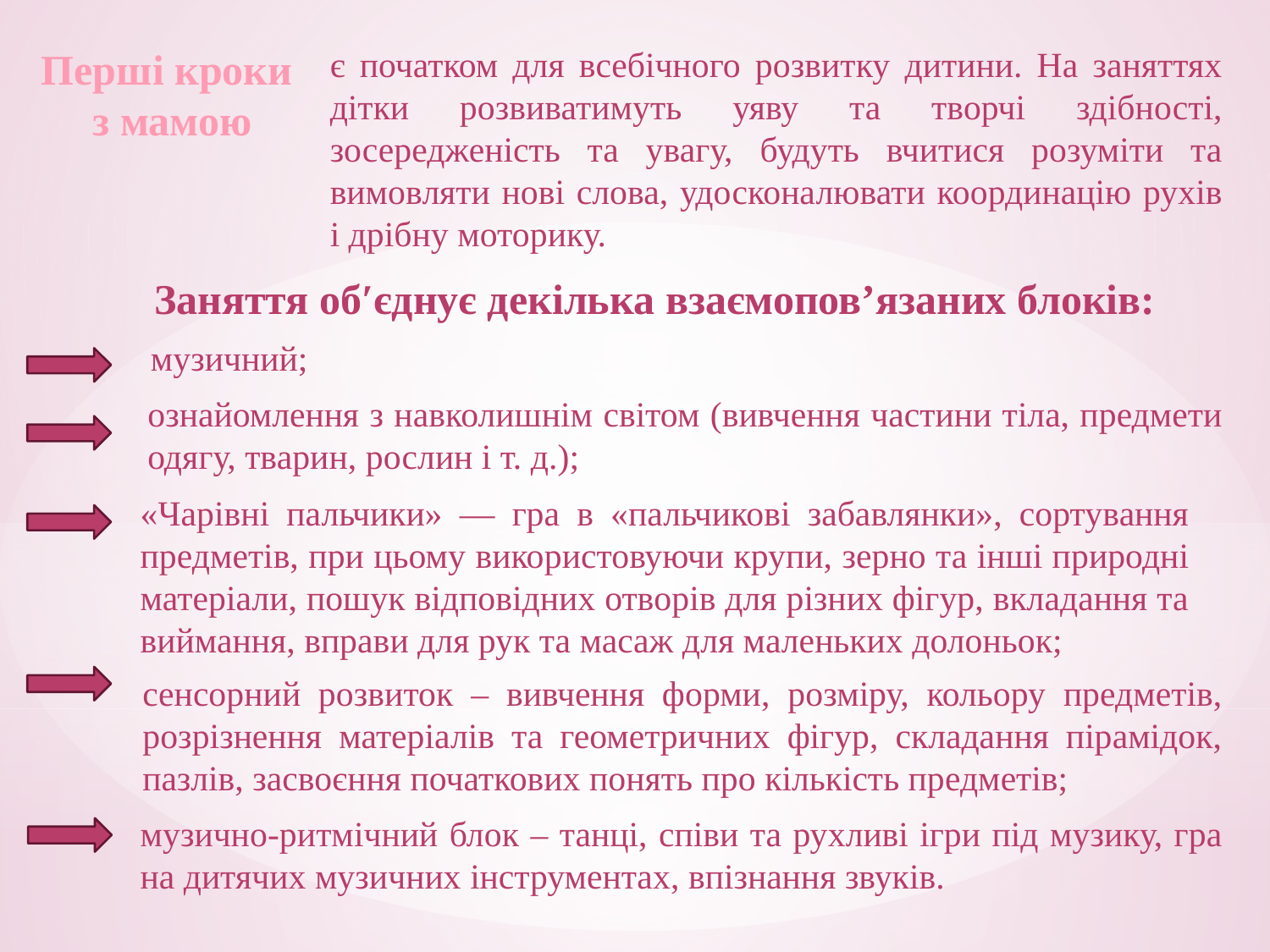

Перші кроки
з мамою
є початком для всебічного розвитку дитини. На заняттях дітки розвиватимуть уяву та творчі здібності, зосередженість та увагу, будуть вчитися розуміти та вимовляти нові слова, удосконалювати координацію рухів і дрібну моторику.

Заняття об′єднує декілька взаємопов’язаних блоків:
музичний;

ознайомлення з навколишнім світом (вивчення частини тіла, предмети одягу, тварин, рослин і т. д.);

«Чарівні пальчики» — гра в «пальчикові забавлянки», сортування предметів, при цьому використовуючи крупи, зерно та інші природні матеріали, пошук відповідних отворів для різних фігур, вкладання та виймання, вправи для рук та масаж для маленьких долоньок;

сенсорний розвиток – вивчення форми, розміру, кольору предметів, розрізнення матеріалів та геометричних фігур, складання пірамідок, пазлів, засвоєння початкових понять про кількість предметів;

музично-ритмічний блок – танці, співи та рухливі ігри під музику, гра на дитячих музичних інструментах, впізнання звуків.